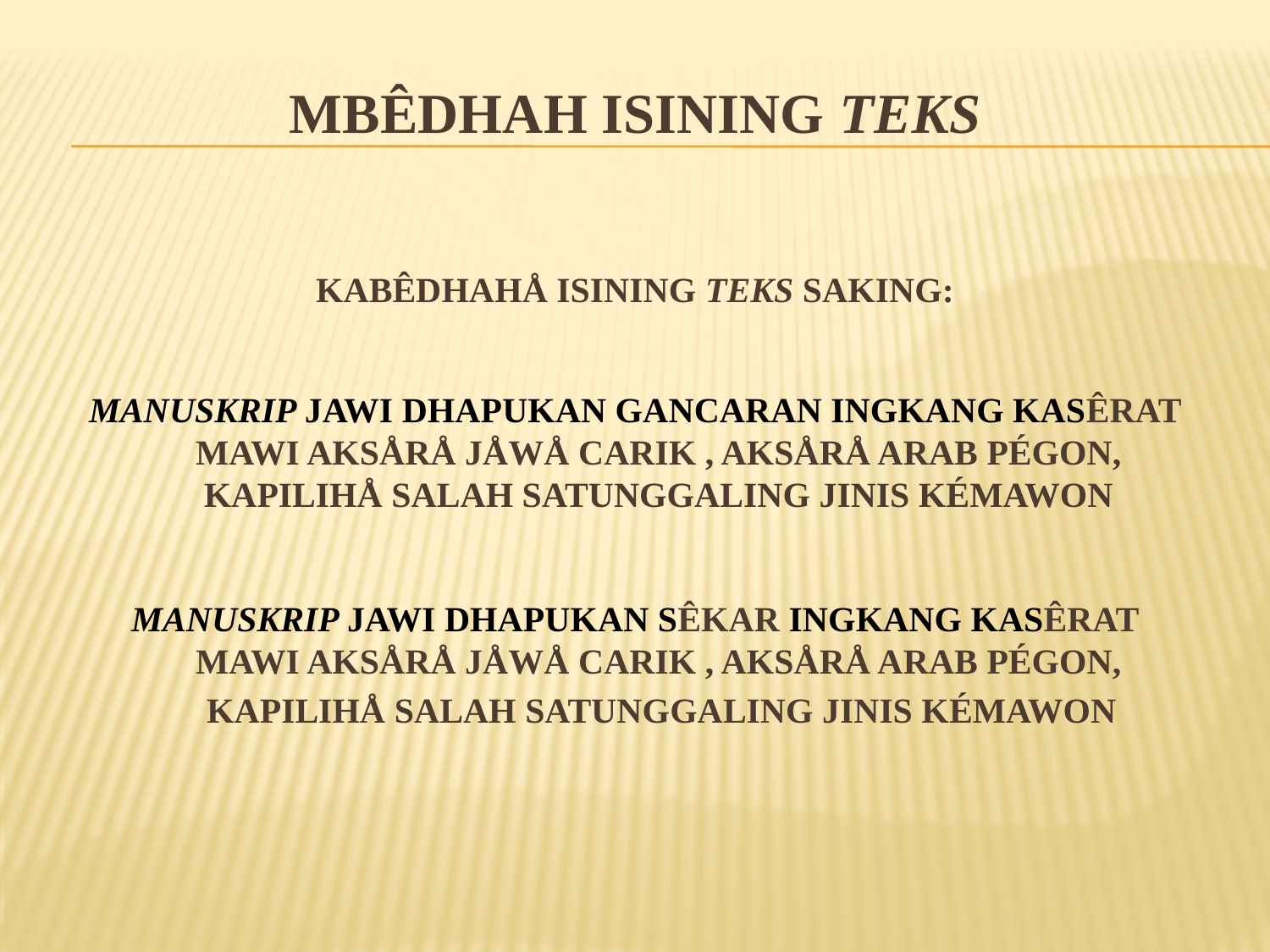

# MBÊDHAH ISINING TEKS

KABÊDHAHÅ ISINING TEKS SAKING:

MANUSKRIP JAWI DHAPUKAN GANCARAN INGKANG KASÊRAT MAWI AKSÅRÅ JÅWÅ CARIK , AKSÅRÅ ARAB PÉGON, KAPILIHÅ SALAH SATUNGGALING JINIS KÉMAWON

MANUSKRIP JAWI DHAPUKAN SÊKAR INGKANG KASÊRAT MAWI AKSÅRÅ JÅWÅ CARIK , AKSÅRÅ ARAB PÉGON,
      KAPILIHÅ SALAH SATUNGGALING JINIS KÉMAWON